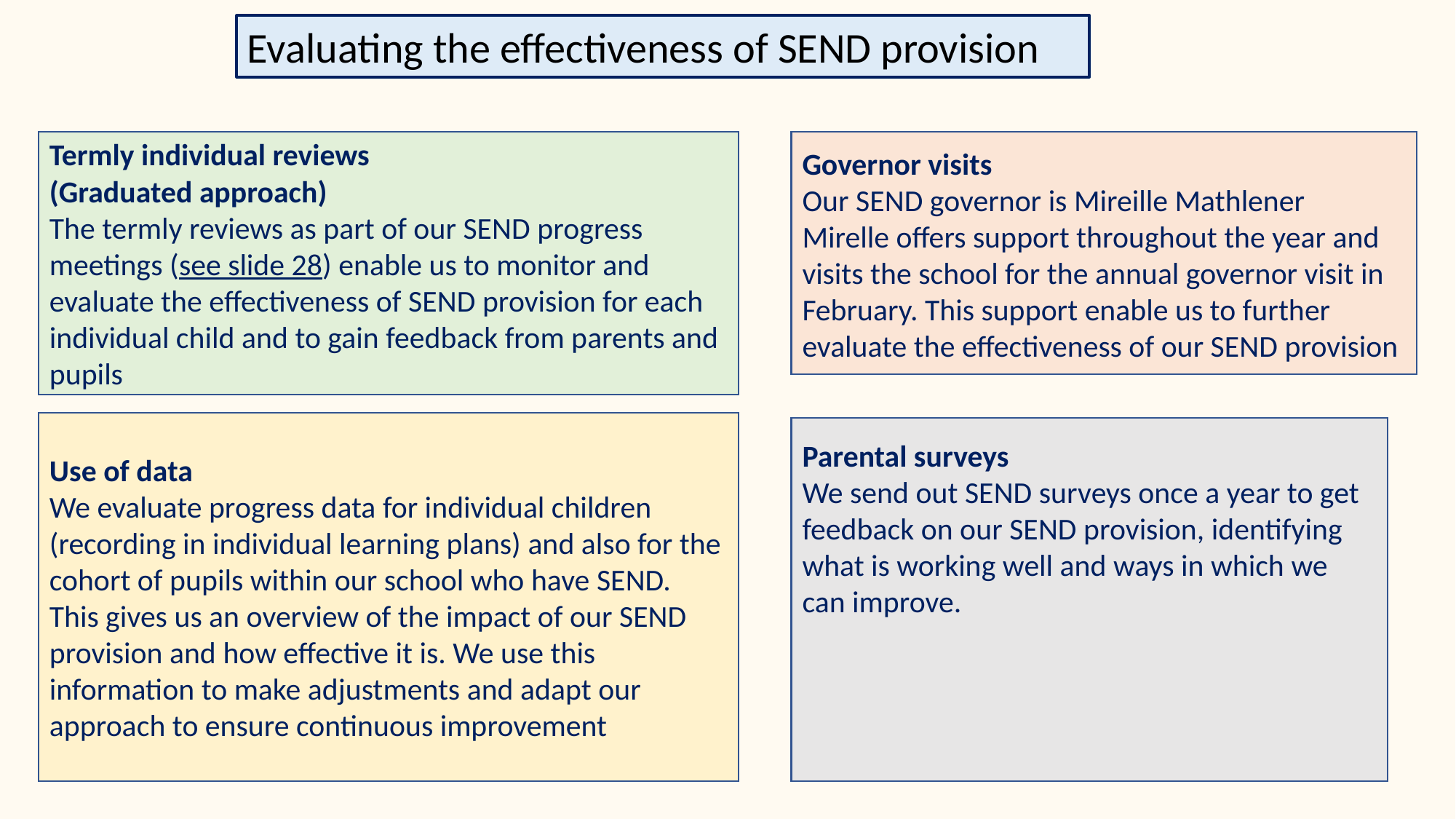

Evaluating the effectiveness of SEND provision
Termly individual reviews
(Graduated approach)
The termly reviews as part of our SEND progress meetings (see slide 28) enable us to monitor and evaluate the effectiveness of SEND provision for each individual child and to gain feedback from parents and pupils

Governor visits
Our SEND governor is Mireille Mathlener
Mirelle offers support throughout the year and visits the school for the annual governor visit in February. This support enable us to further evaluate the effectiveness of our SEND provision

Use of data
We evaluate progress data for individual children (recording in individual learning plans) and also for the cohort of pupils within our school who have SEND. This gives us an overview of the impact of our SEND provision and how effective it is. We use this information to make adjustments and adapt our approach to ensure continuous improvement
Parental surveys
We send out SEND surveys once a year to get feedback on our SEND provision, identifying what is working well and ways in which we can improve.